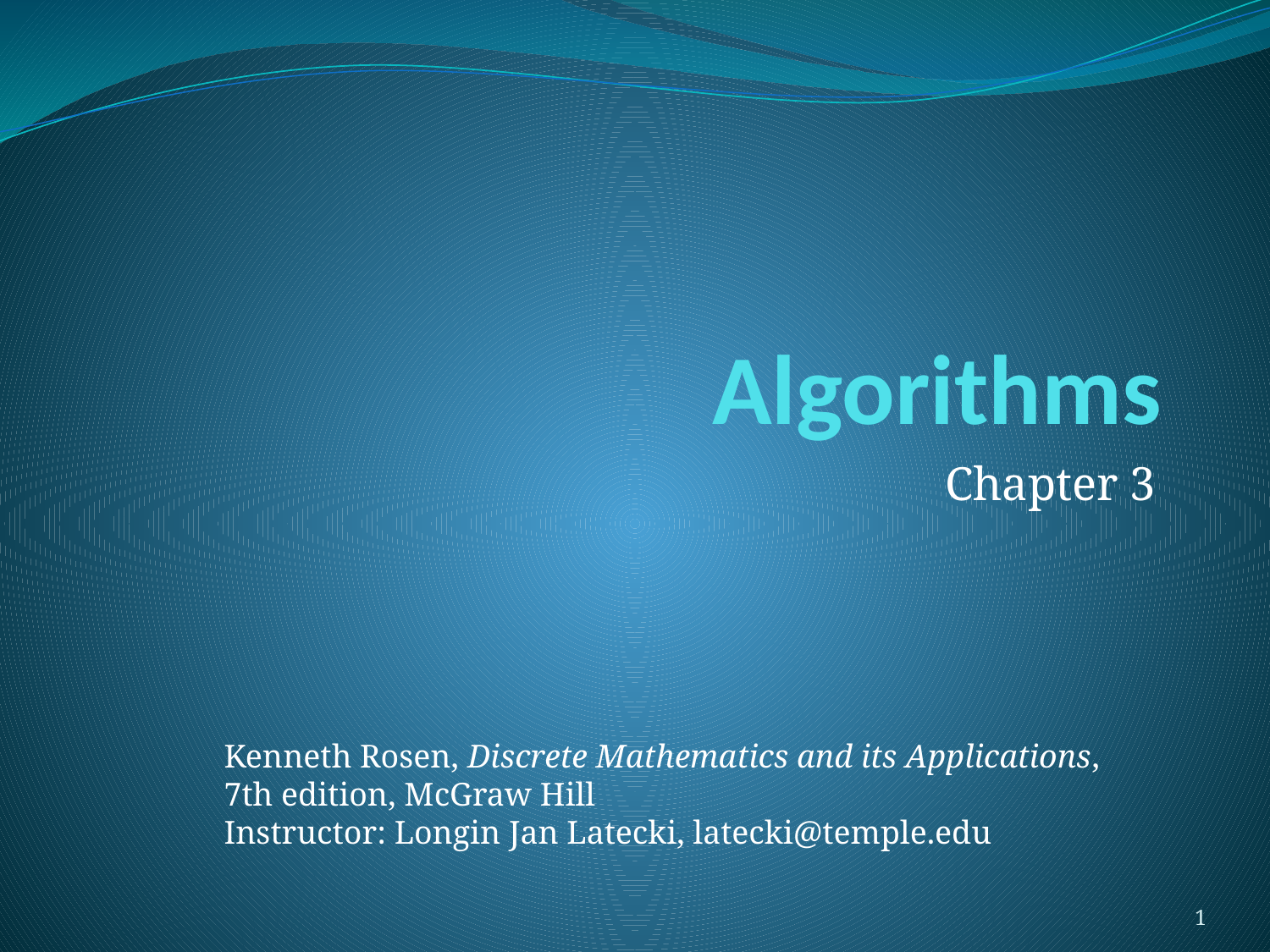

# Algorithms
Chapter 3
Kenneth Rosen, Discrete Mathematics and its Applications,
7th edition, McGraw Hill
Instructor: Longin Jan Latecki, latecki@temple.edu
1